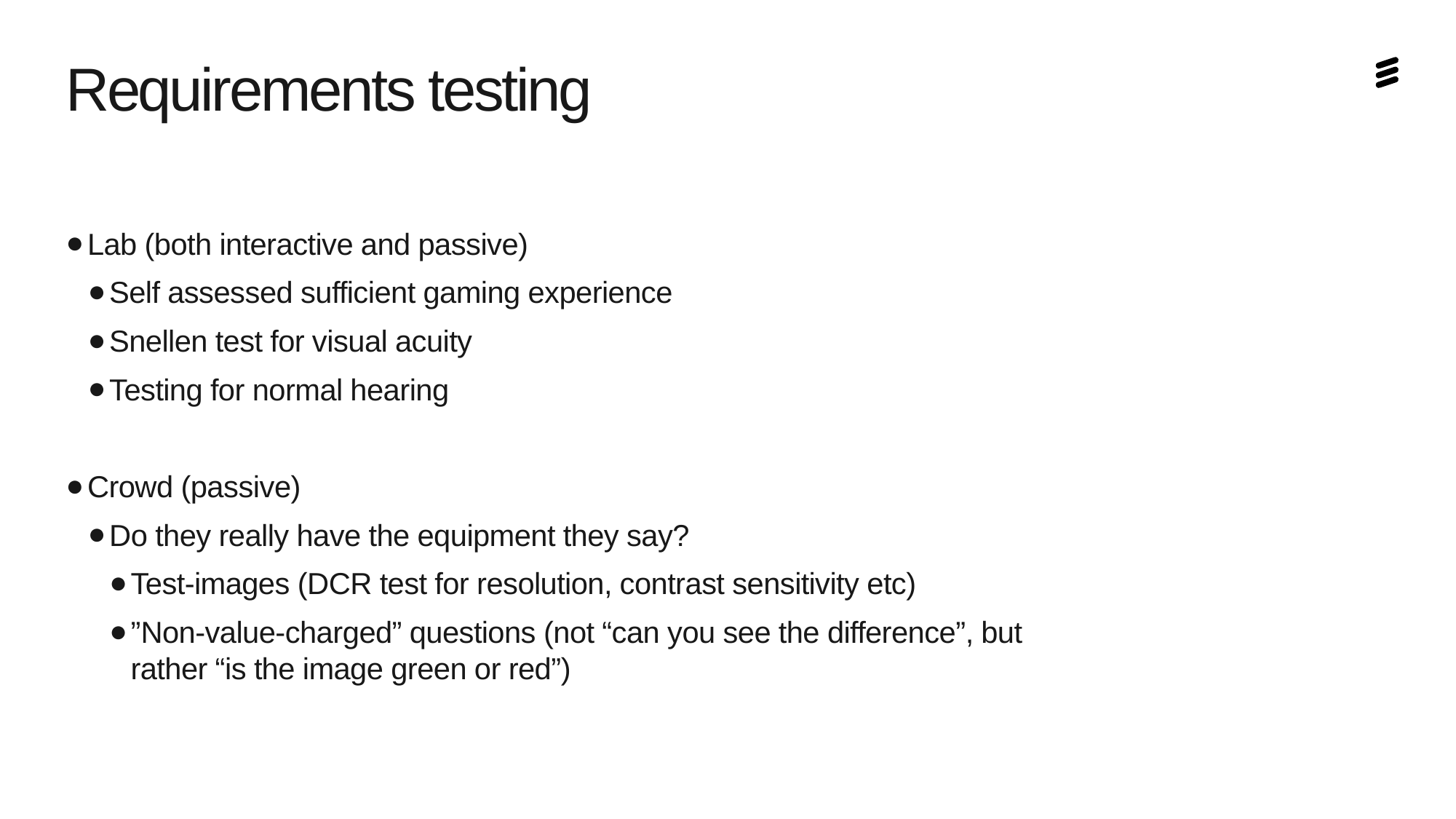

# Requirements testing
Lab (both interactive and passive)
Self assessed sufficient gaming experience
Snellen test for visual acuity
Testing for normal hearing

Crowd (passive)
Do they really have the equipment they say?
Test-images (DCR test for resolution, contrast sensitivity etc)
”Non-value-charged” questions (not “can you see the difference”, but rather “is the image green or red”)